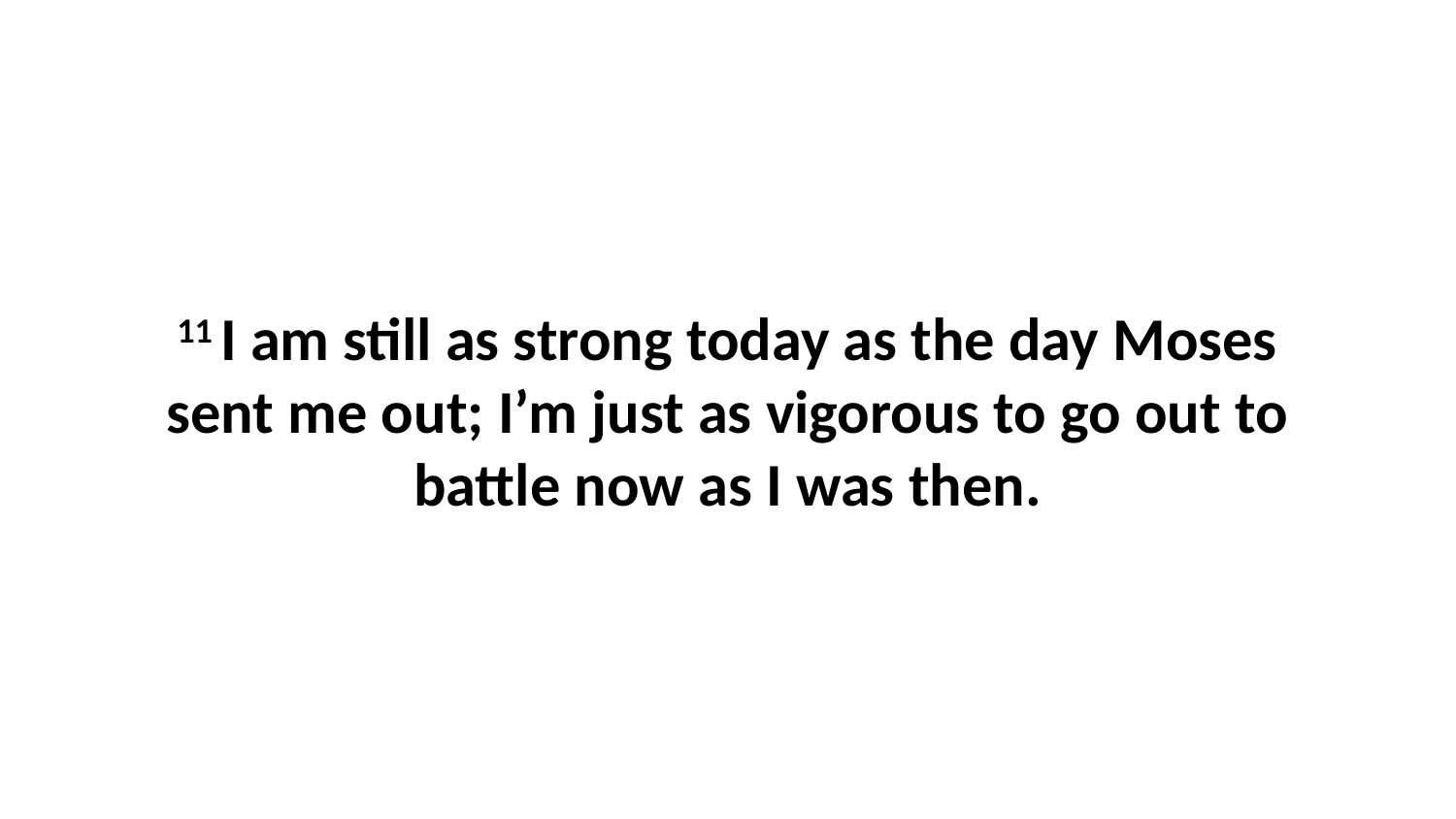

11 I am still as strong today as the day Moses sent me out; I’m just as vigorous to go out to battle now as I was then.